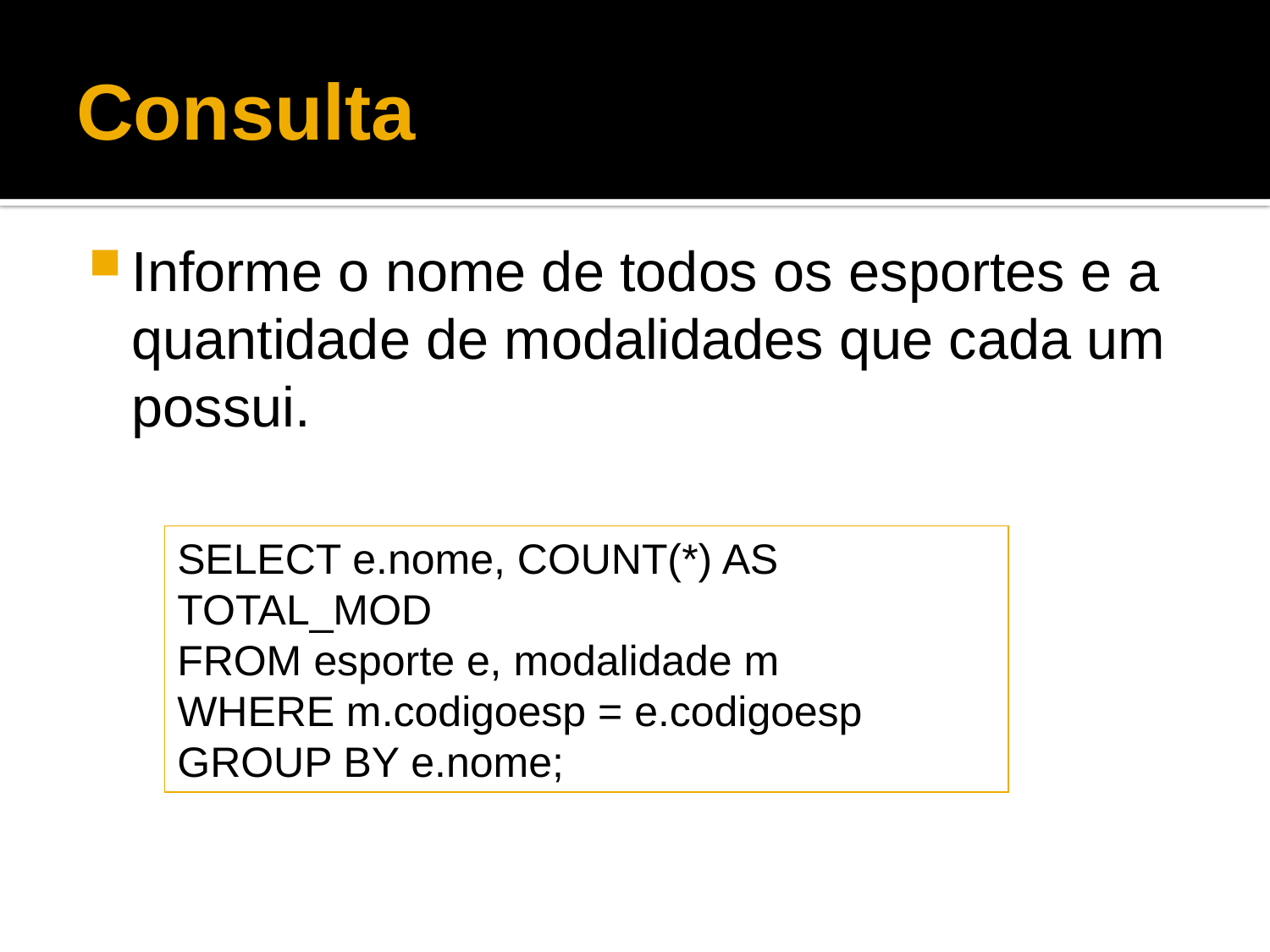

# Consulta
Informe o nome de todos os esportes e a quantidade de modalidades que cada um possui.
SELECT e.nome, COUNT(*) AS TOTAL_MOD
FROM esporte e, modalidade m
WHERE m.codigoesp = e.codigoesp
GROUP BY e.nome;